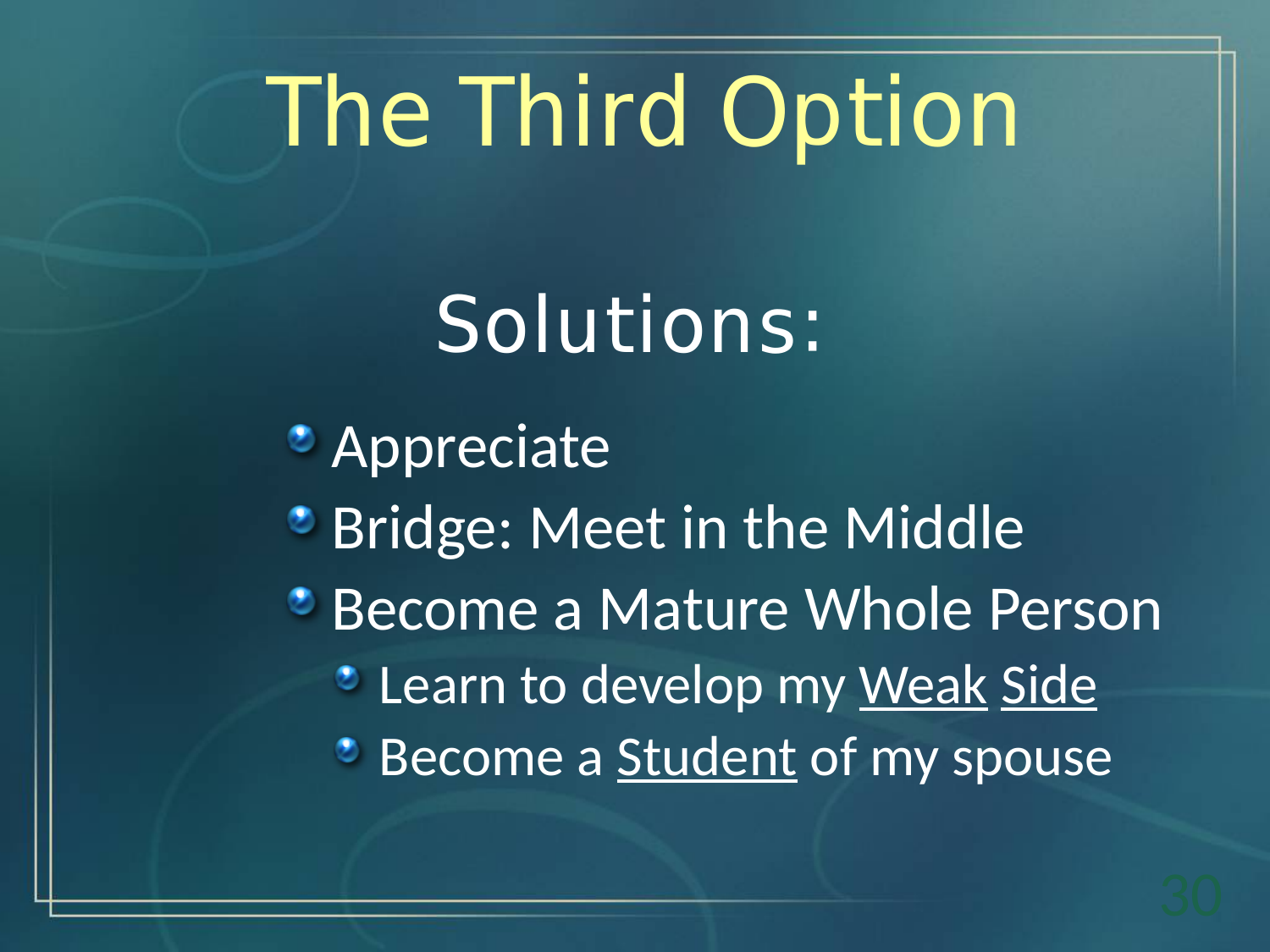

The Third Option
Solutions:

Appreciate
Bridge: Meet in the Middle
Become a Mature Whole Person
Learn to develop my Weak Side
Become a Student of my spouse
30